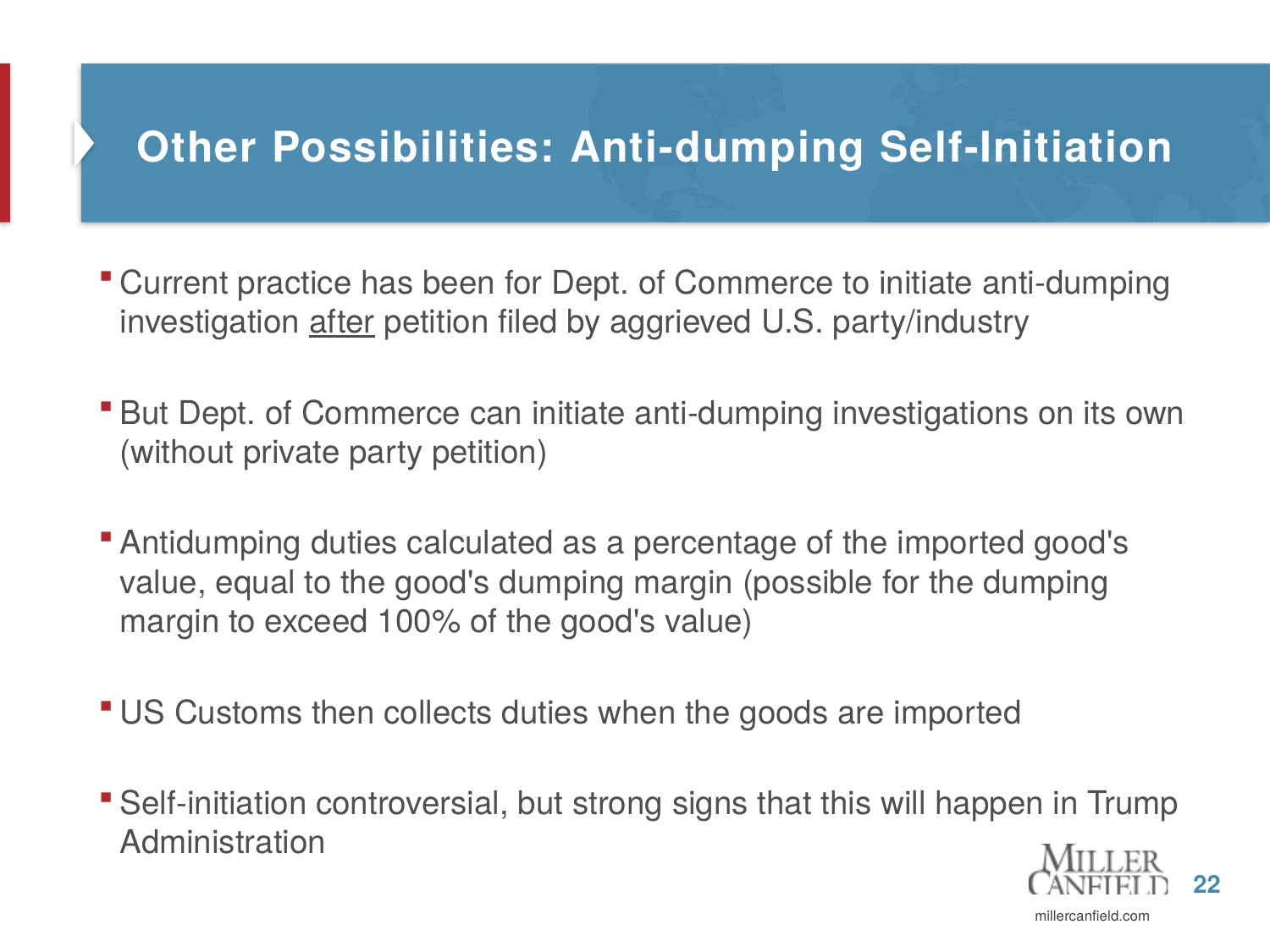

# Other Possibilities: Anti-dumping Self-Initiation
Current practice has been for Dept. of Commerce to initiate anti-dumping investigation after petition filed by aggrieved U.S. party/industry

But Dept. of Commerce can initiate anti-dumping investigations on its own (without private party petition)

Antidumping duties calculated as a percentage of the imported good's value, equal to the good's dumping margin (possible for the dumping margin to exceed 100% of the good's value)

US Customs then collects duties when the goods are imported

Self-initiation controversial, but strong signs that this will happen in Trump Administration
22